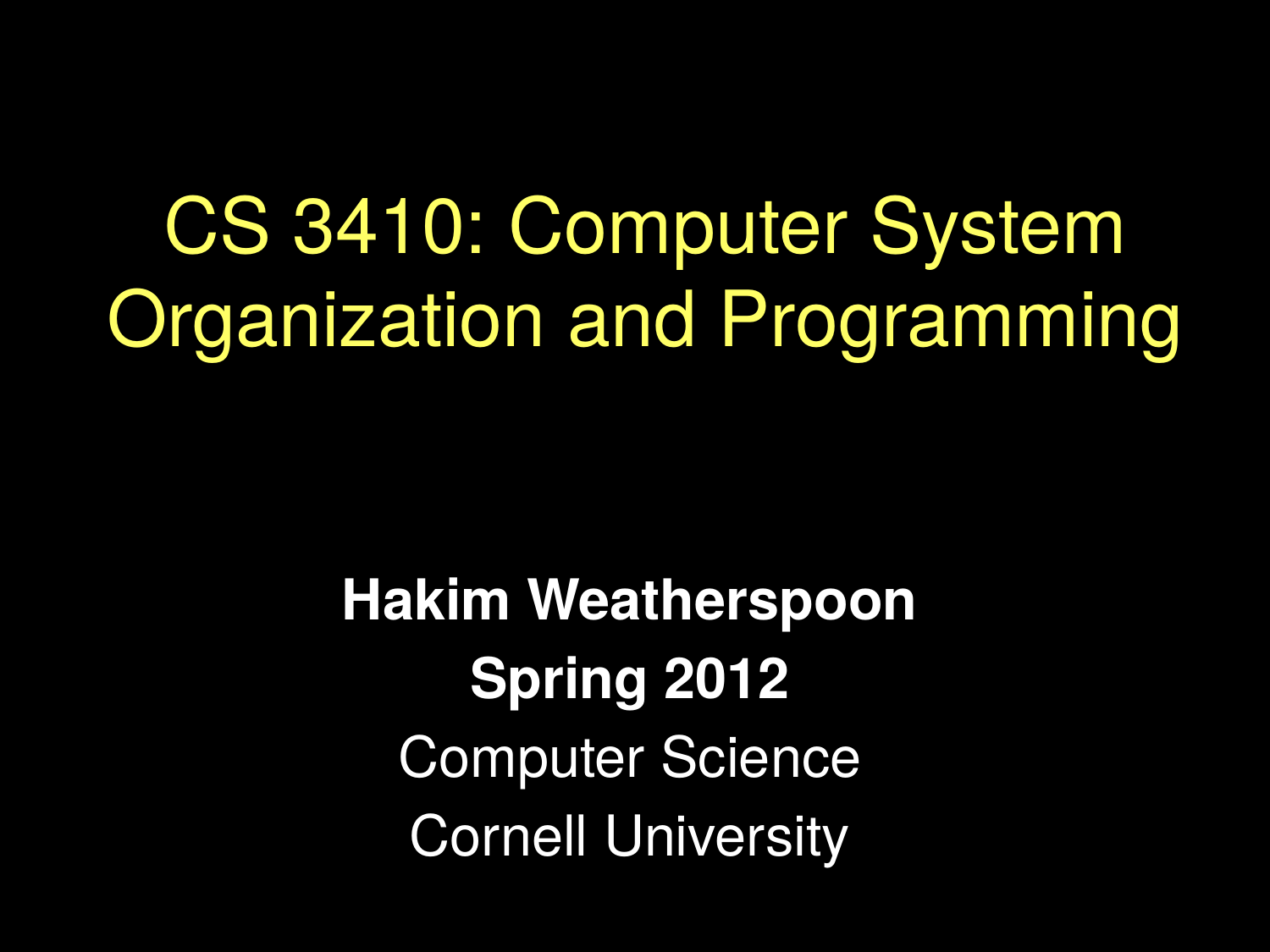

# CS 3410: Computer System Organization and Programming
Hakim Weatherspoon
Spring 2012
Computer Science
Cornell University